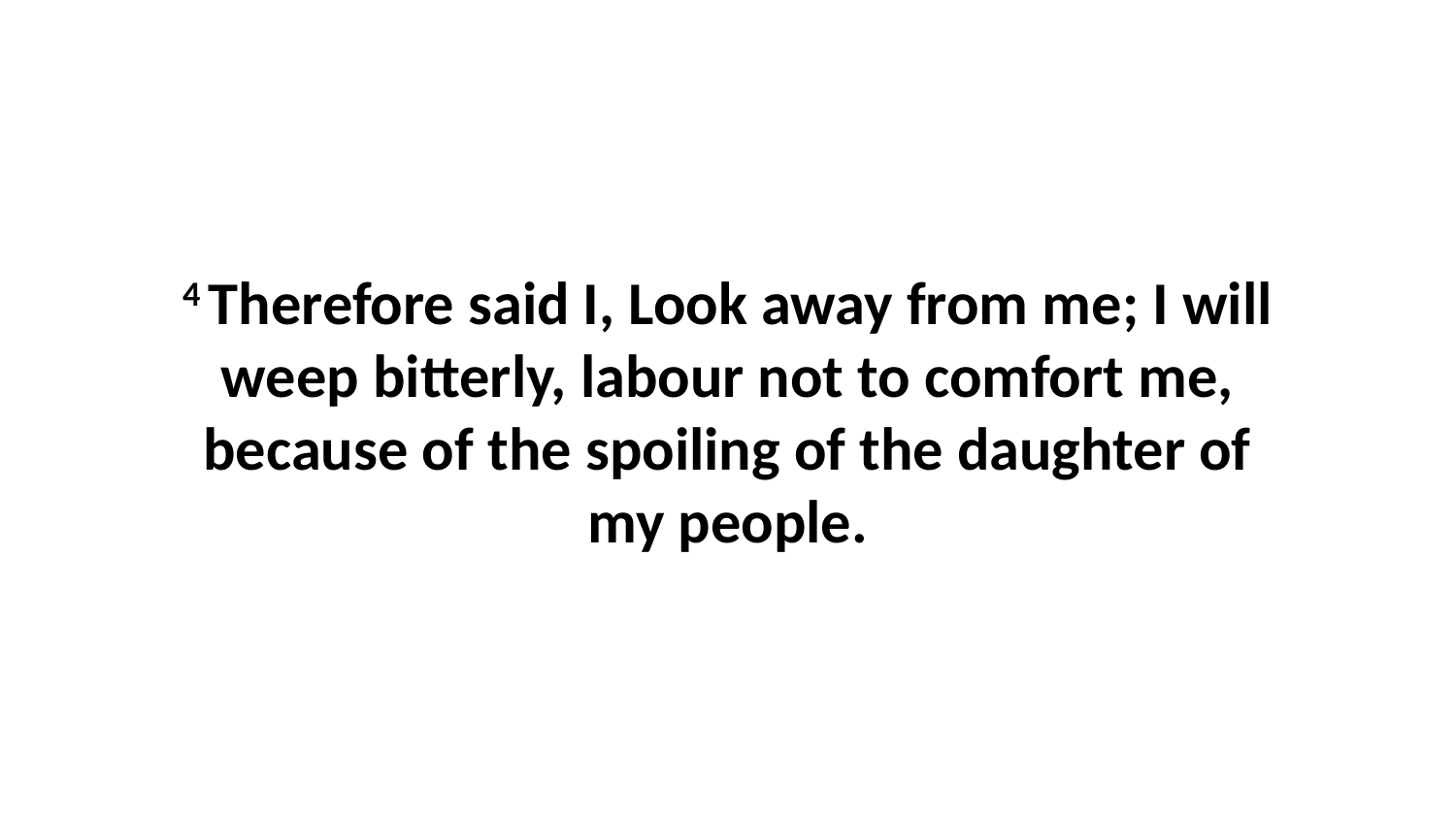

4 Therefore said I, Look away from me; I will weep bitterly, labour not to comfort me, because of the spoiling of the daughter of my people.